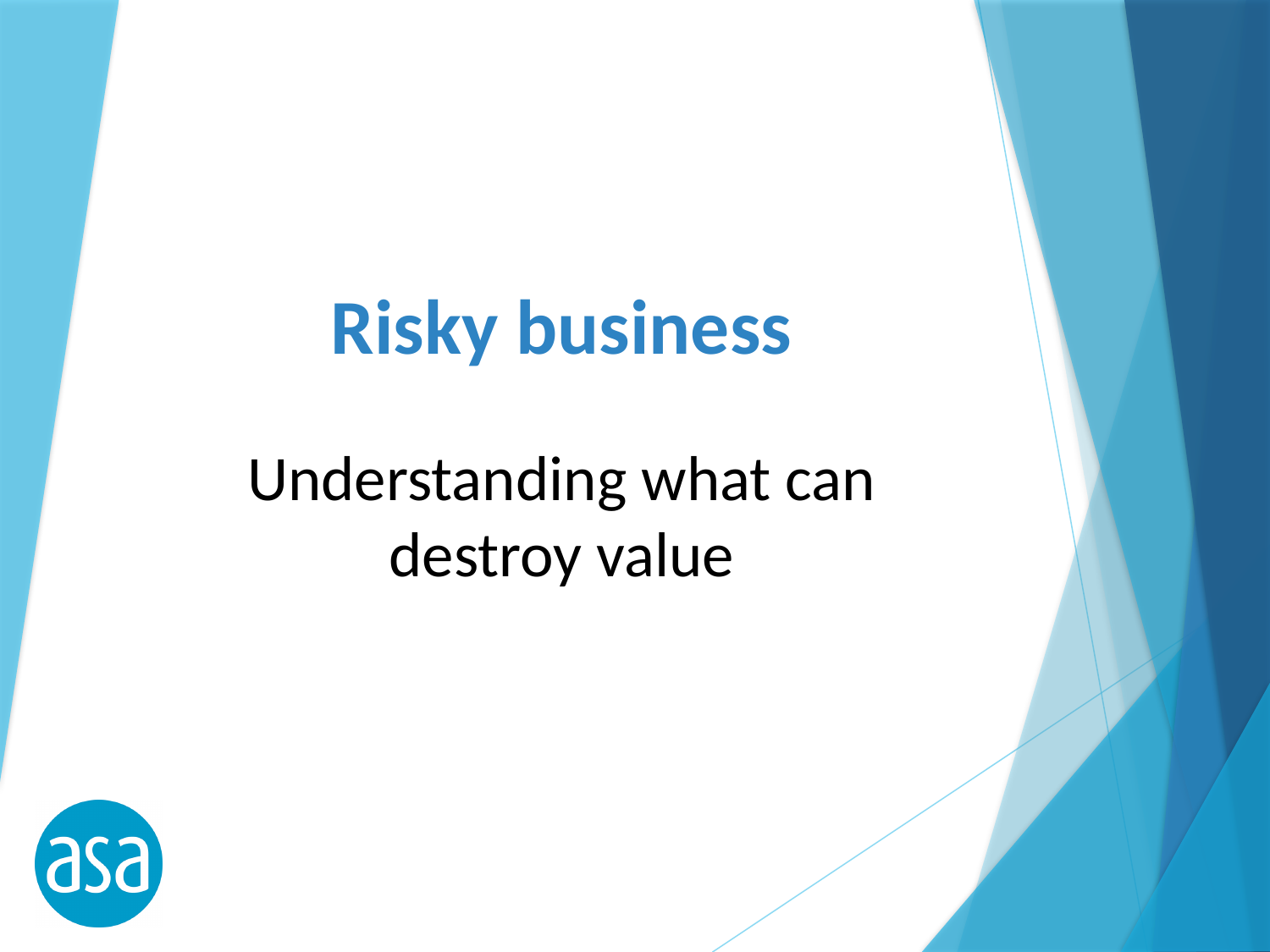

# Risky business
Understanding what can destroy value